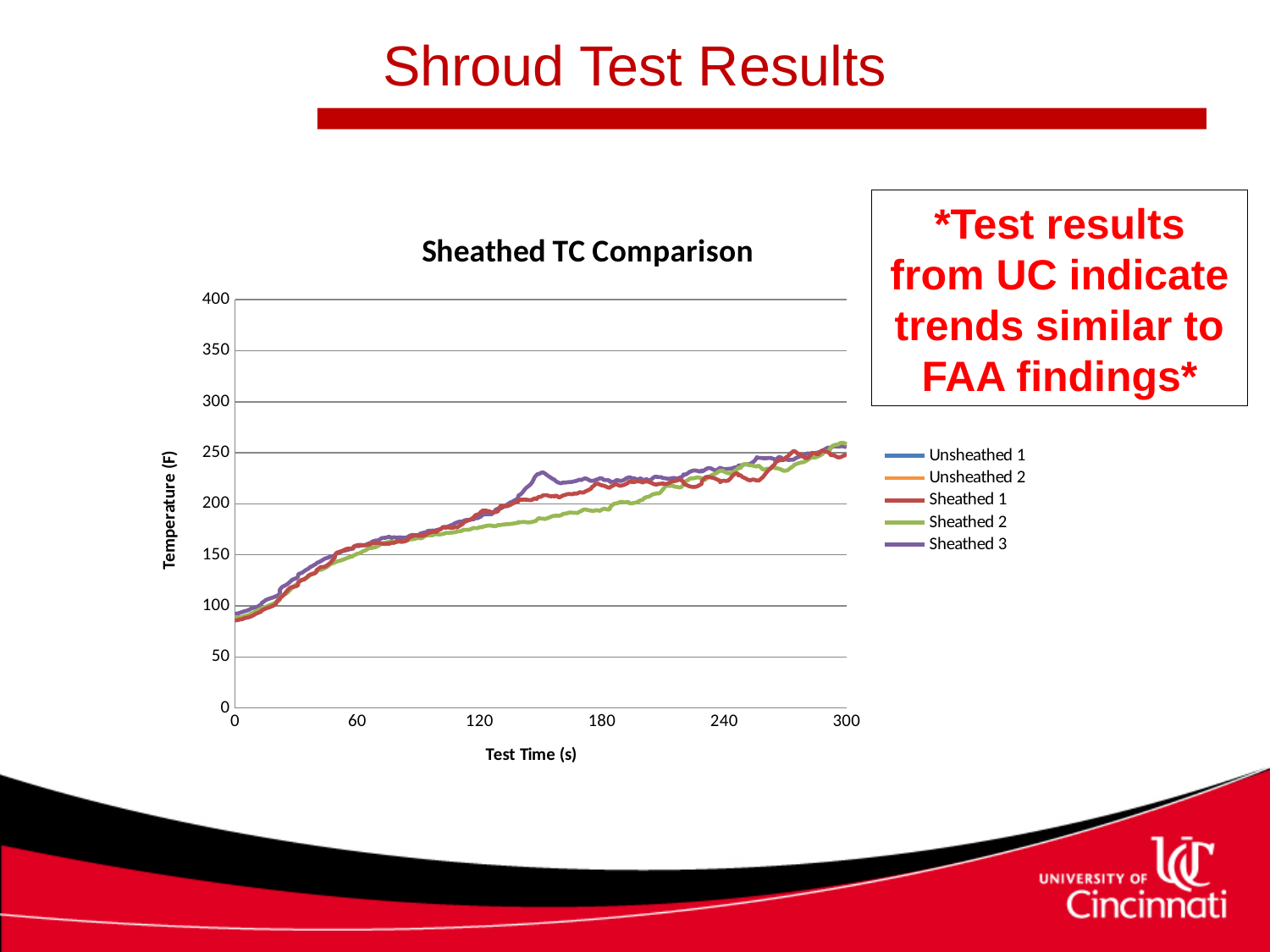

# Shroud Test Results
*Test results from UC indicate trends similar to FAA findings*

### Chart: Sheathed TC Comparison

| Category |  |  |  |  |  |
|---|---|---|---|---|---|